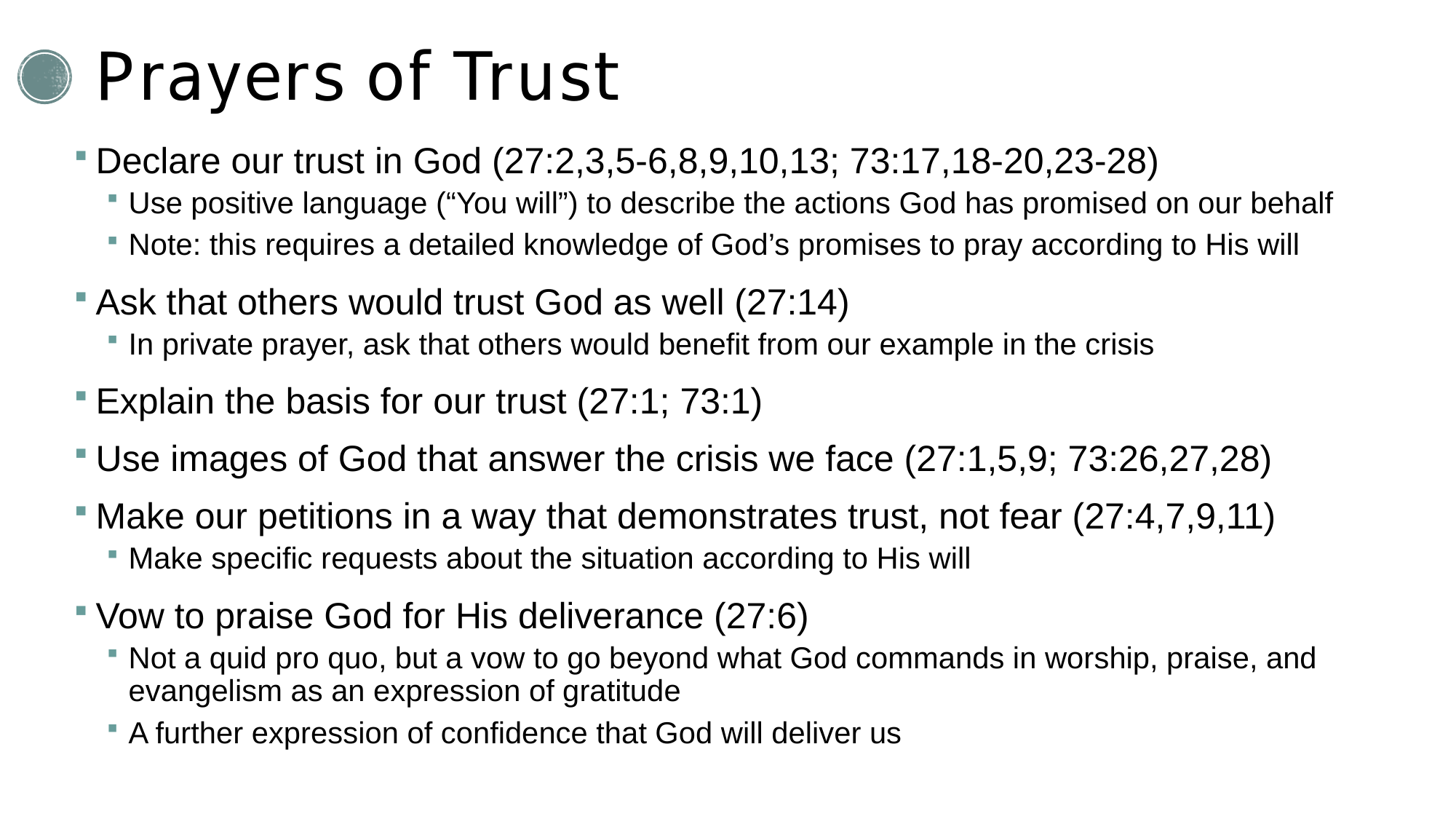

# Prayers of Trust
Declare our trust in God (27:2,3,5-6,8,9,10,13; 73:17,18-20,23-28)
Use positive language (“You will”) to describe the actions God has promised on our behalf
Note: this requires a detailed knowledge of God’s promises to pray according to His will
Ask that others would trust God as well (27:14)
In private prayer, ask that others would benefit from our example in the crisis
Explain the basis for our trust (27:1; 73:1)
Use images of God that answer the crisis we face (27:1,5,9; 73:26,27,28)
Make our petitions in a way that demonstrates trust, not fear (27:4,7,9,11)
Make specific requests about the situation according to His will
Vow to praise God for His deliverance (27:6)
Not a quid pro quo, but a vow to go beyond what God commands in worship, praise, and evangelism as an expression of gratitude
A further expression of confidence that God will deliver us